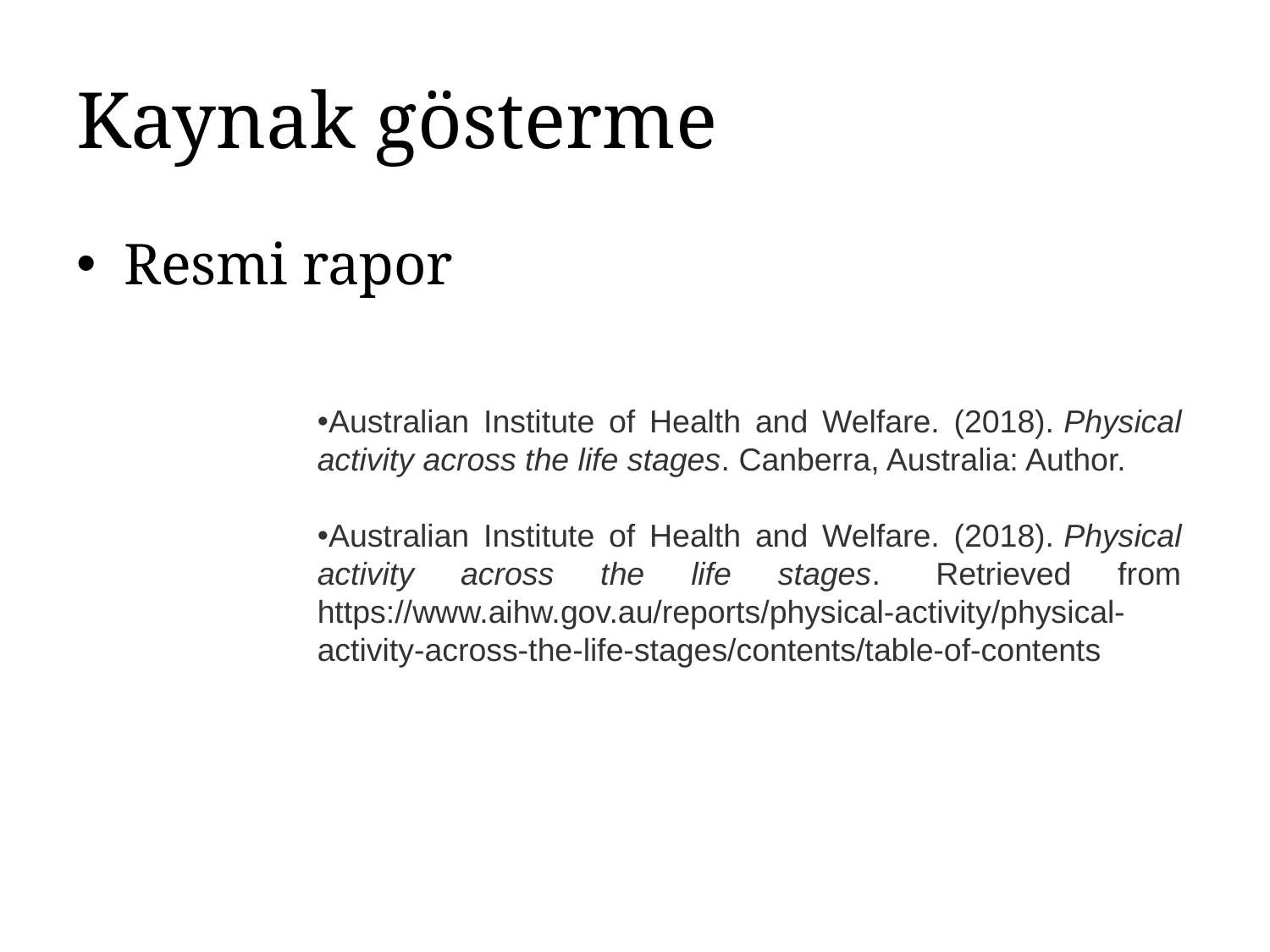

# Kaynak gösterme
Resmi rapor
Australian Institute of Health and Welfare. (2018). Physical activity across the life stages. Canberra, Australia: Author.

Australian Institute of Health and Welfare. (2018). Physical activity across the life stages.  Retrieved from https://www.aihw.gov.au/reports/physical-activity/physical-activity-across-the-life-stages/contents/table-of-contents